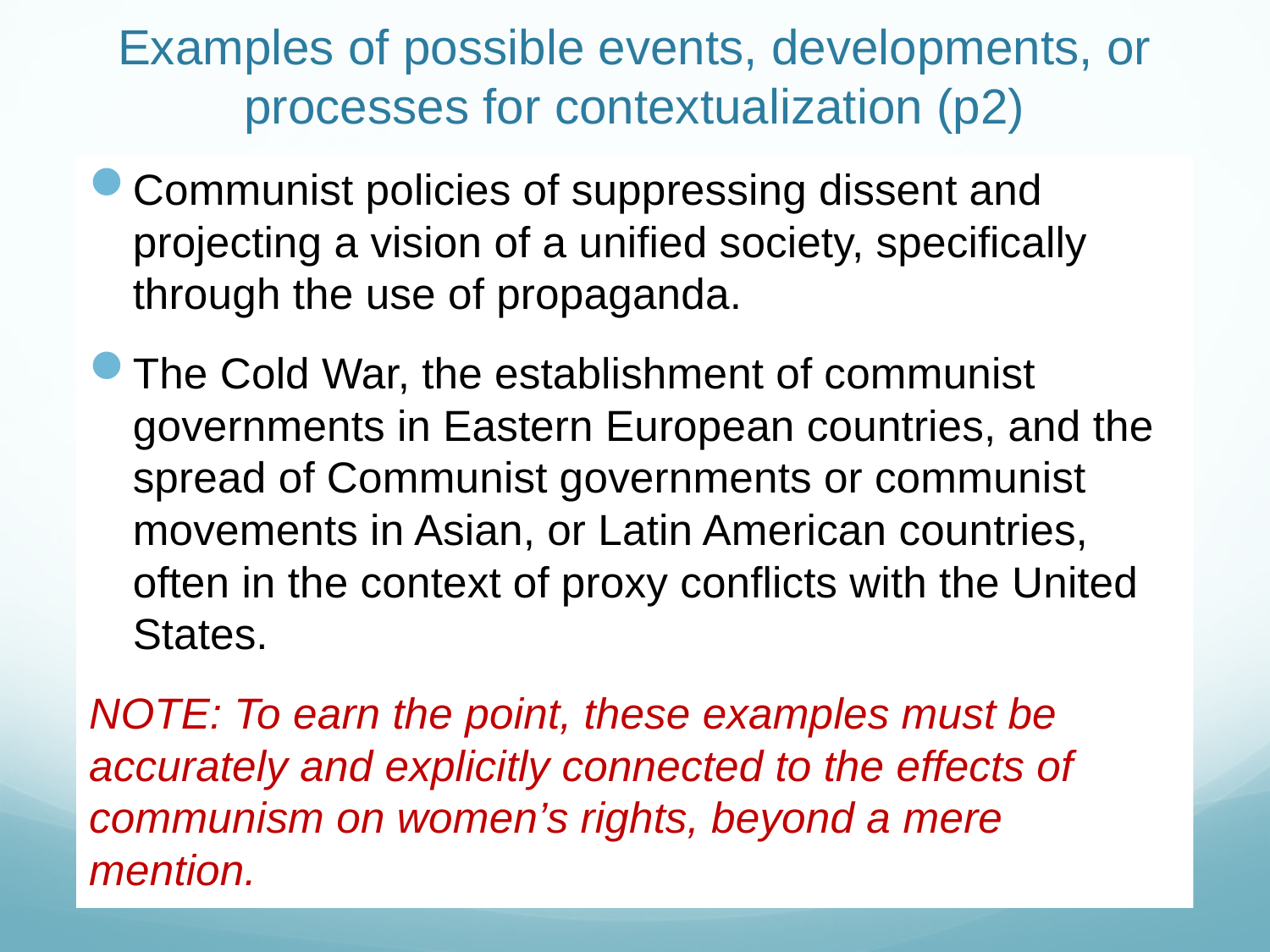

# Examples of possible events, developments, or processes for contextualization (p2)
Communist policies of suppressing dissent and projecting a vision of a unified society, specifically through the use of propaganda.
The Cold War, the establishment of communist governments in Eastern European countries, and the spread of Communist governments or communist movements in Asian, or Latin American countries, often in the context of proxy conflicts with the United States.
NOTE: To earn the point, these examples must be accurately and explicitly connected to the effects of
communism on women’s rights, beyond a mere mention.